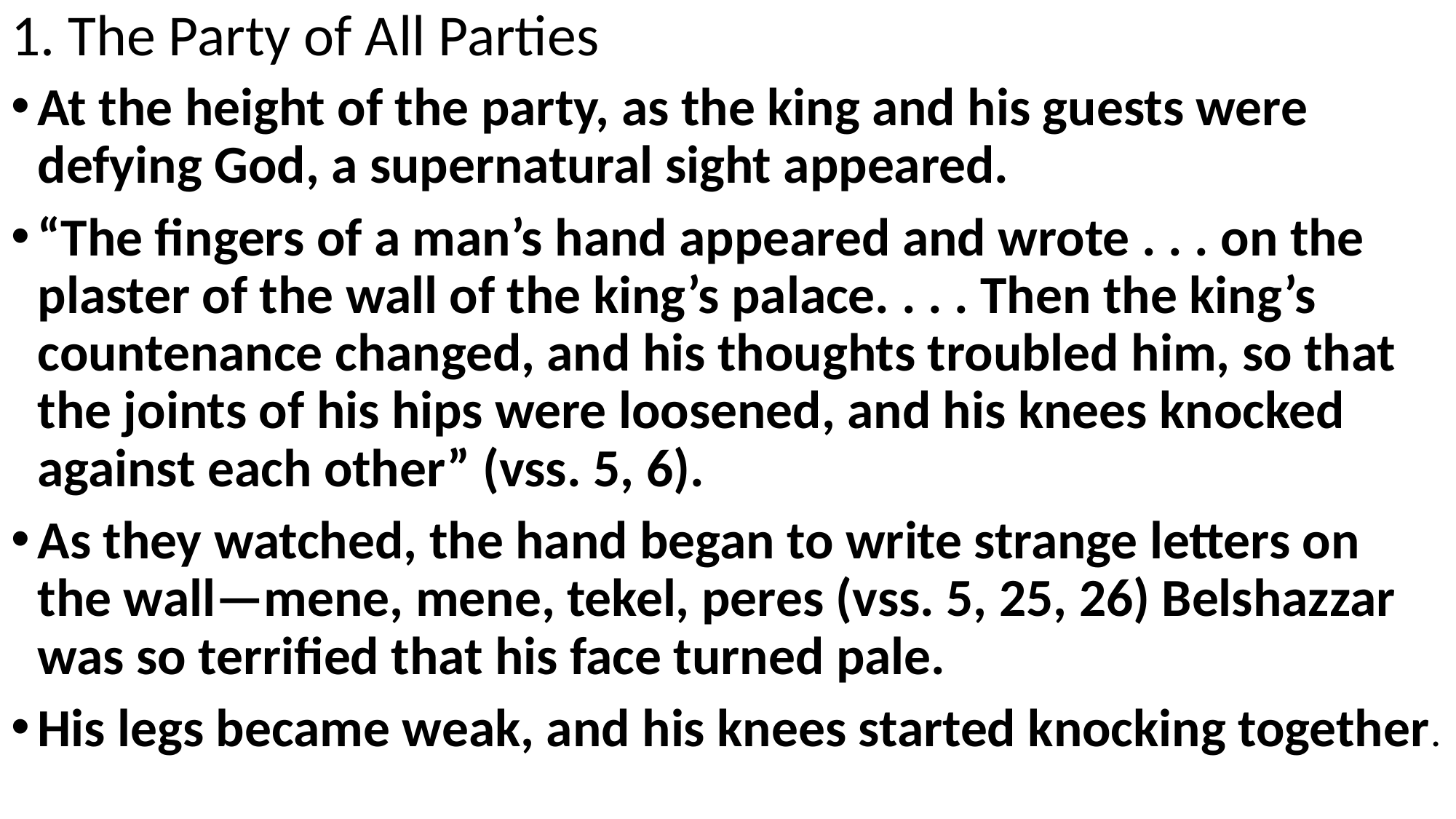

# 1. The Party of All Parties
At the height of the party, as the king and his guests were defying God, a supernatural sight appeared.
“The fingers of a man’s hand appeared and wrote . . . on the plaster of the wall of the king’s palace. . . . Then the king’s countenance changed, and his thoughts troubled him, so that the joints of his hips were loosened, and his knees knocked against each other” (vss. 5, 6).
As they watched, the hand began to write strange letters on the wall—mene, mene, tekel, peres (vss. 5, 25, 26) Belshazzar was so terrified that his face turned pale.
His legs became weak, and his knees started knocking together.